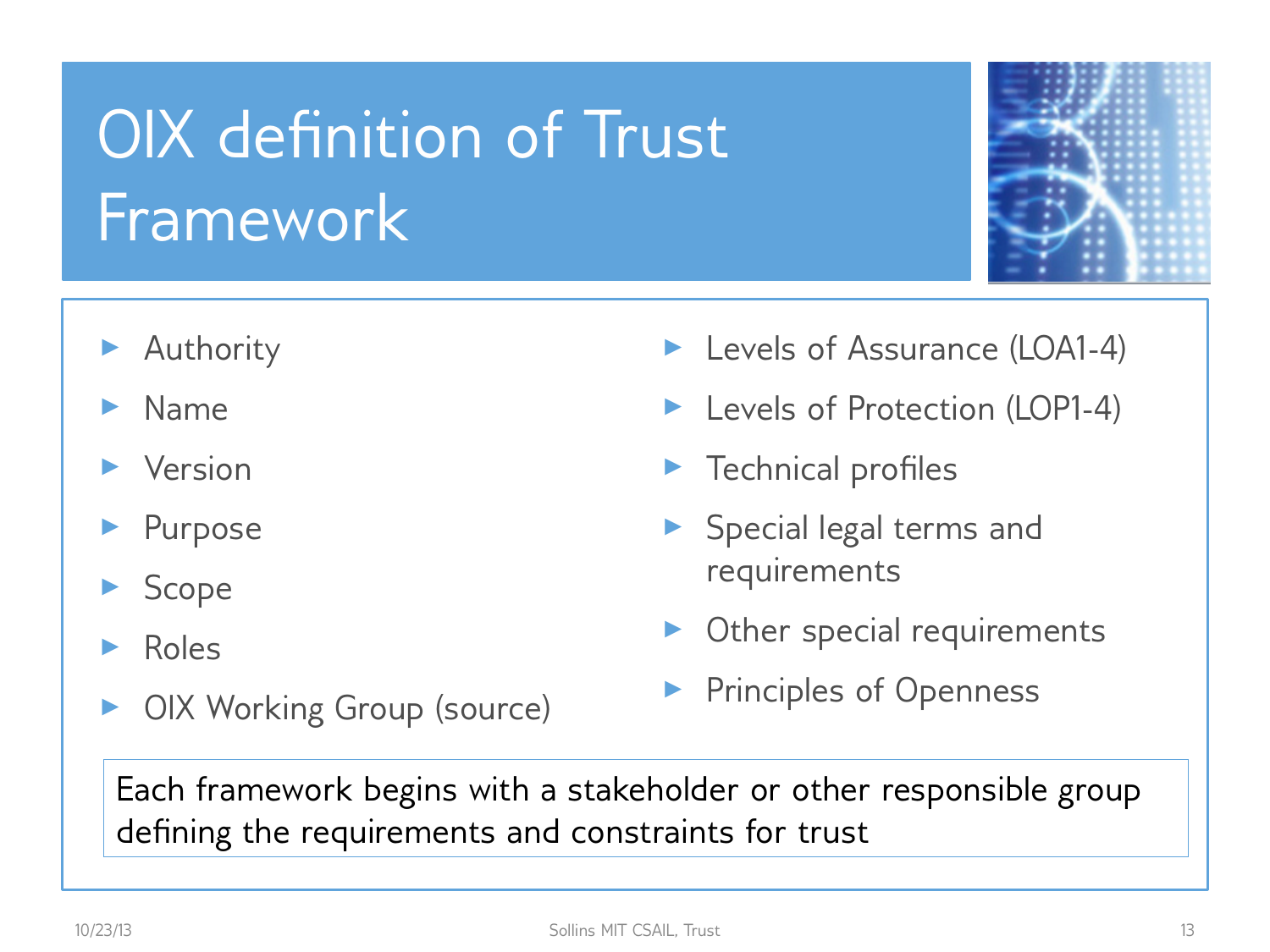

# OIX definition of Trust Framework
Authority
Name
Version
Purpose
Scope
Roles
OIX Working Group (source)
Levels of Assurance (LOA1-4)
Levels of Protection (LOP1-4)
Technical profiles
Special legal terms and requirements
Other special requirements
Principles of Openness
Each framework begins with a stakeholder or other responsible group defining the requirements and constraints for trust
10/23/13
Sollins MIT CSAIL, Trust
13